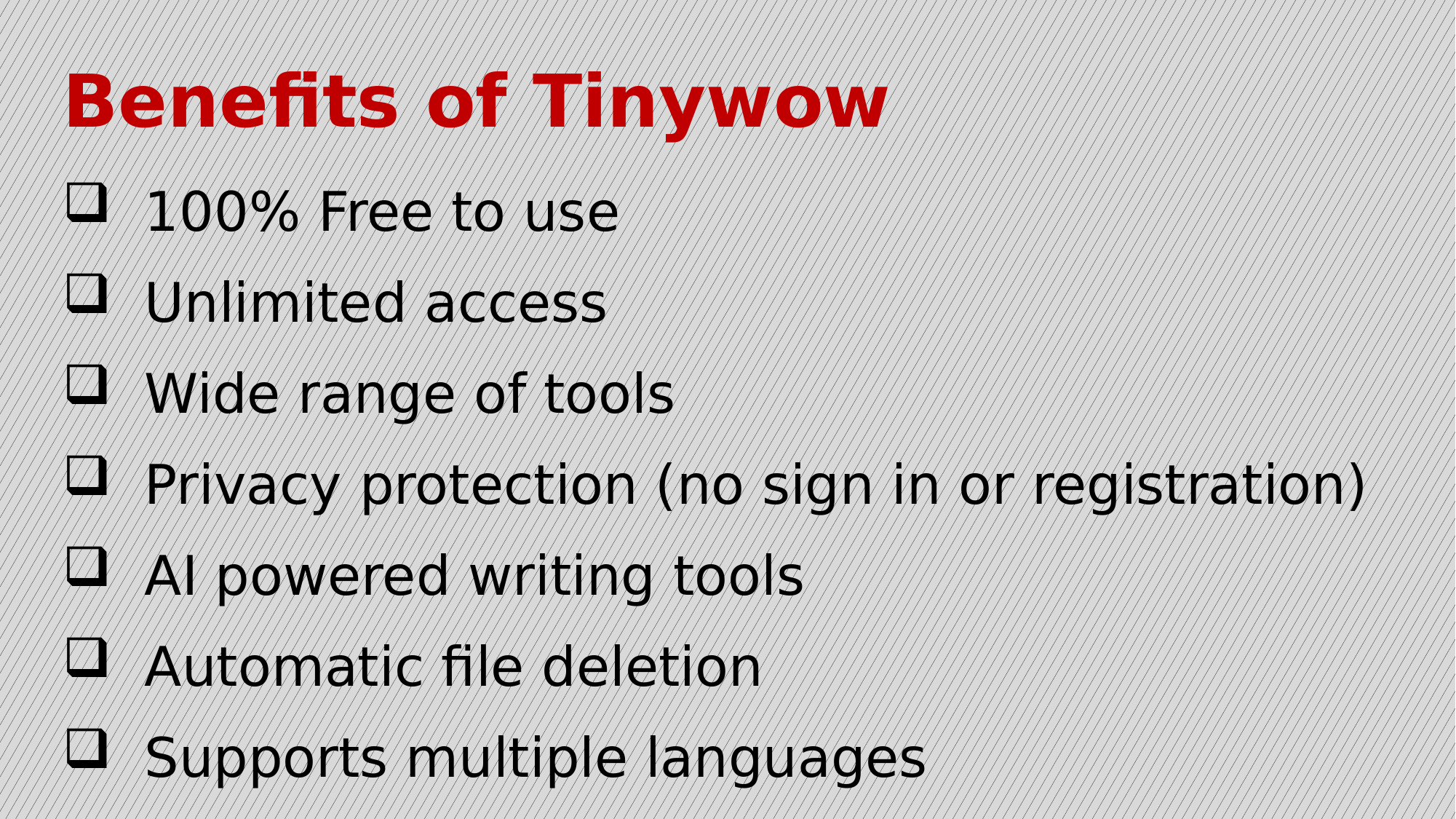

# Benefits of Tinywow
100% Free to use
Unlimited access
Wide range of tools
Privacy protection (no sign in or registration)
AI powered writing tools
Automatic file deletion
Supports multiple languages